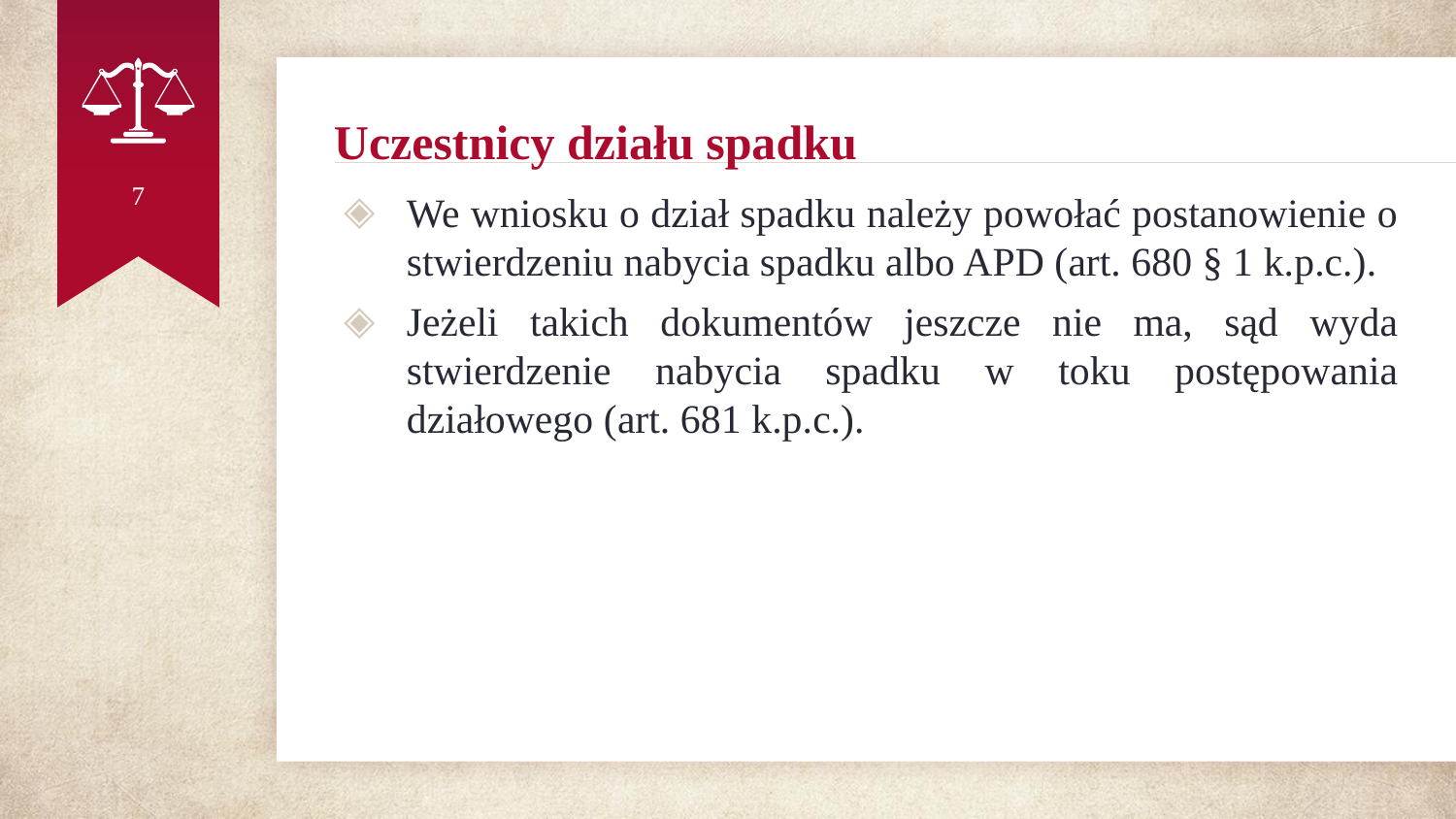

# Uczestnicy działu spadku
7
We wniosku o dział spadku należy powołać postanowienie o stwierdzeniu nabycia spadku albo APD (art. 680 § 1 k.p.c.).
Jeżeli takich dokumentów jeszcze nie ma, sąd wyda stwierdzenie nabycia spadku w toku postępowania działowego (art. 681 k.p.c.).